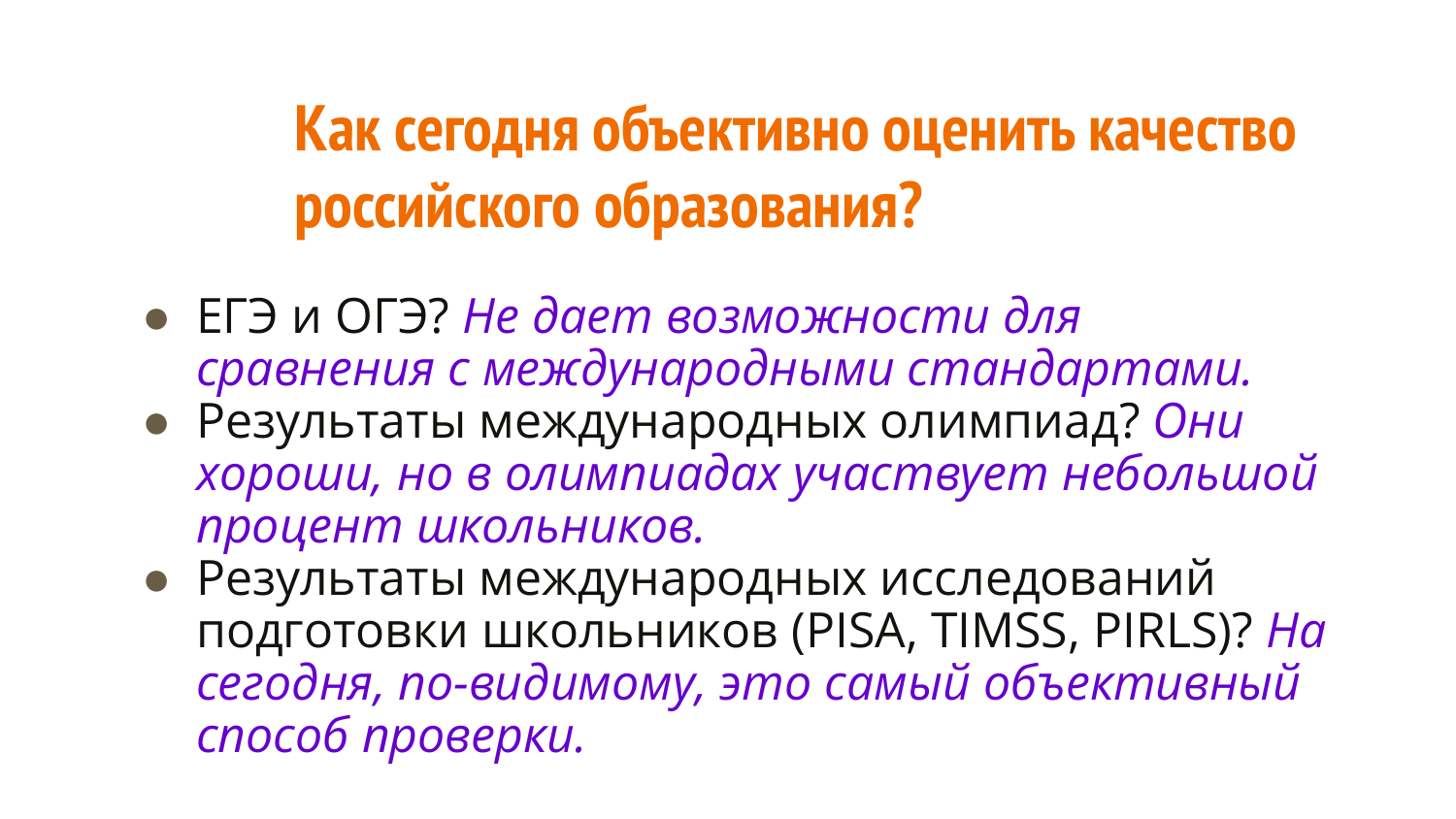

# Как сегодня объективно оценить качество российского образования?

ЕГЭ и ОГЭ? Не дает возможности для сравнения с международными стандартами.
Результаты международных олимпиад? Они хороши, но в олимпиадах участвует небольшой процент школьников.
Результаты международных исследований подготовки школьников (PISA, TIMSS, PIRLS)? На сегодня, по-видимому, это самый объективный способ проверки.